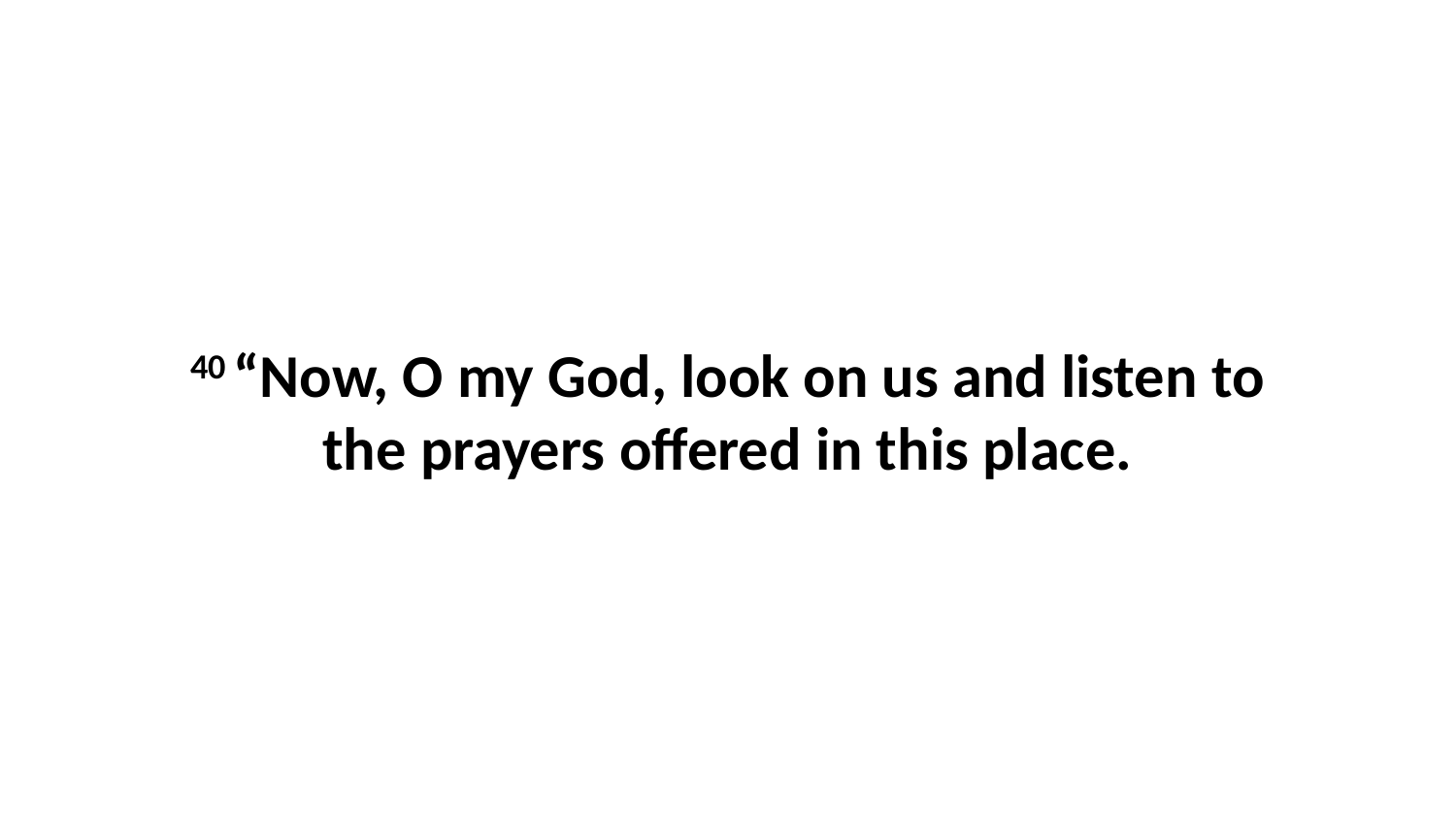

40 “Now, O my God, look on us and listen to the prayers offered in this place.